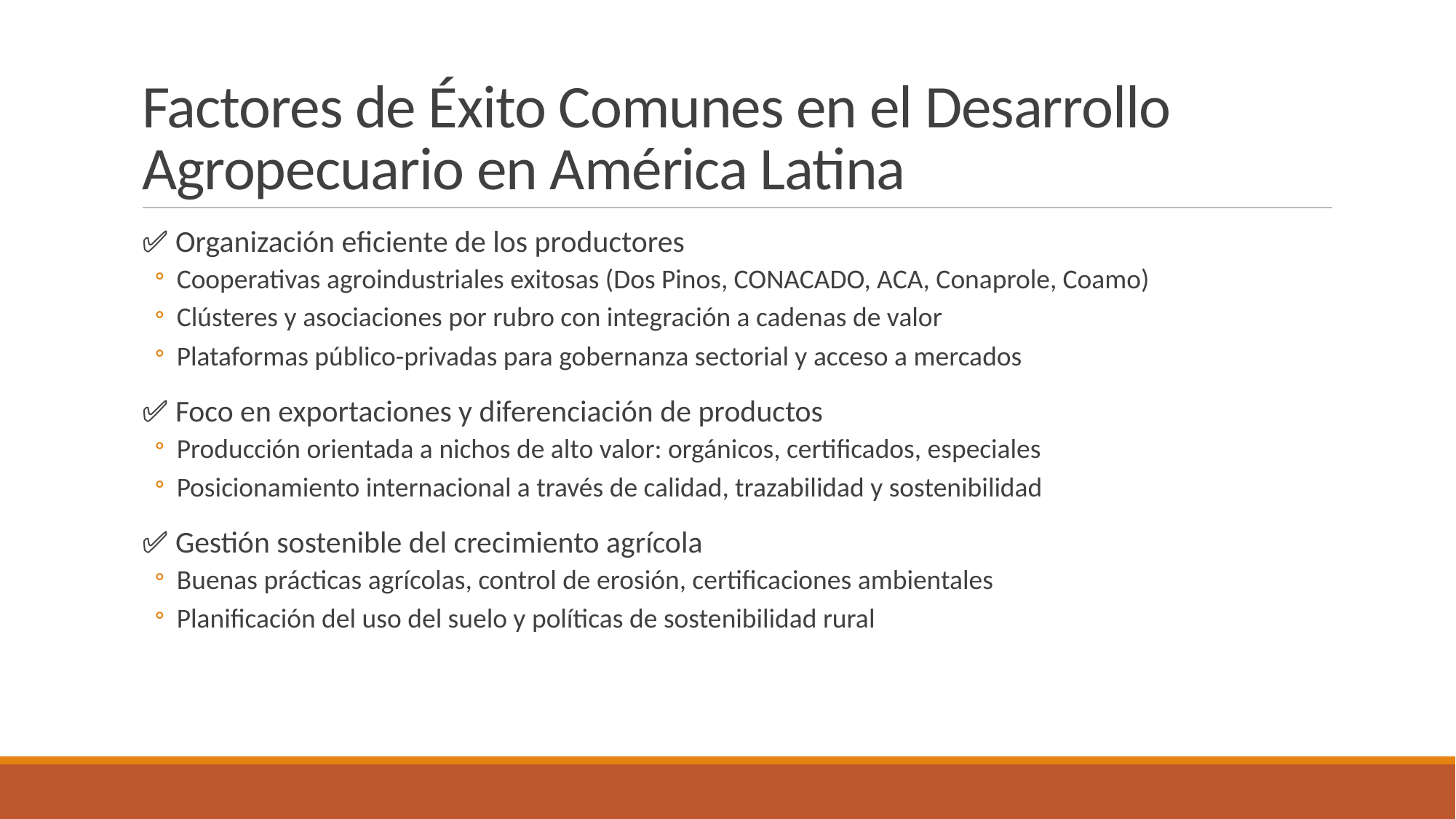

# Factores de Éxito Comunes en el Desarrollo Agropecuario en América Latina
✅ Organización eficiente de los productores
Cooperativas agroindustriales exitosas (Dos Pinos, CONACADO, ACA, Conaprole, Coamo)
Clústeres y asociaciones por rubro con integración a cadenas de valor
Plataformas público-privadas para gobernanza sectorial y acceso a mercados
✅ Foco en exportaciones y diferenciación de productos
Producción orientada a nichos de alto valor: orgánicos, certificados, especiales
Posicionamiento internacional a través de calidad, trazabilidad y sostenibilidad
✅ Gestión sostenible del crecimiento agrícola
Buenas prácticas agrícolas, control de erosión, certificaciones ambientales
Planificación del uso del suelo y políticas de sostenibilidad rural